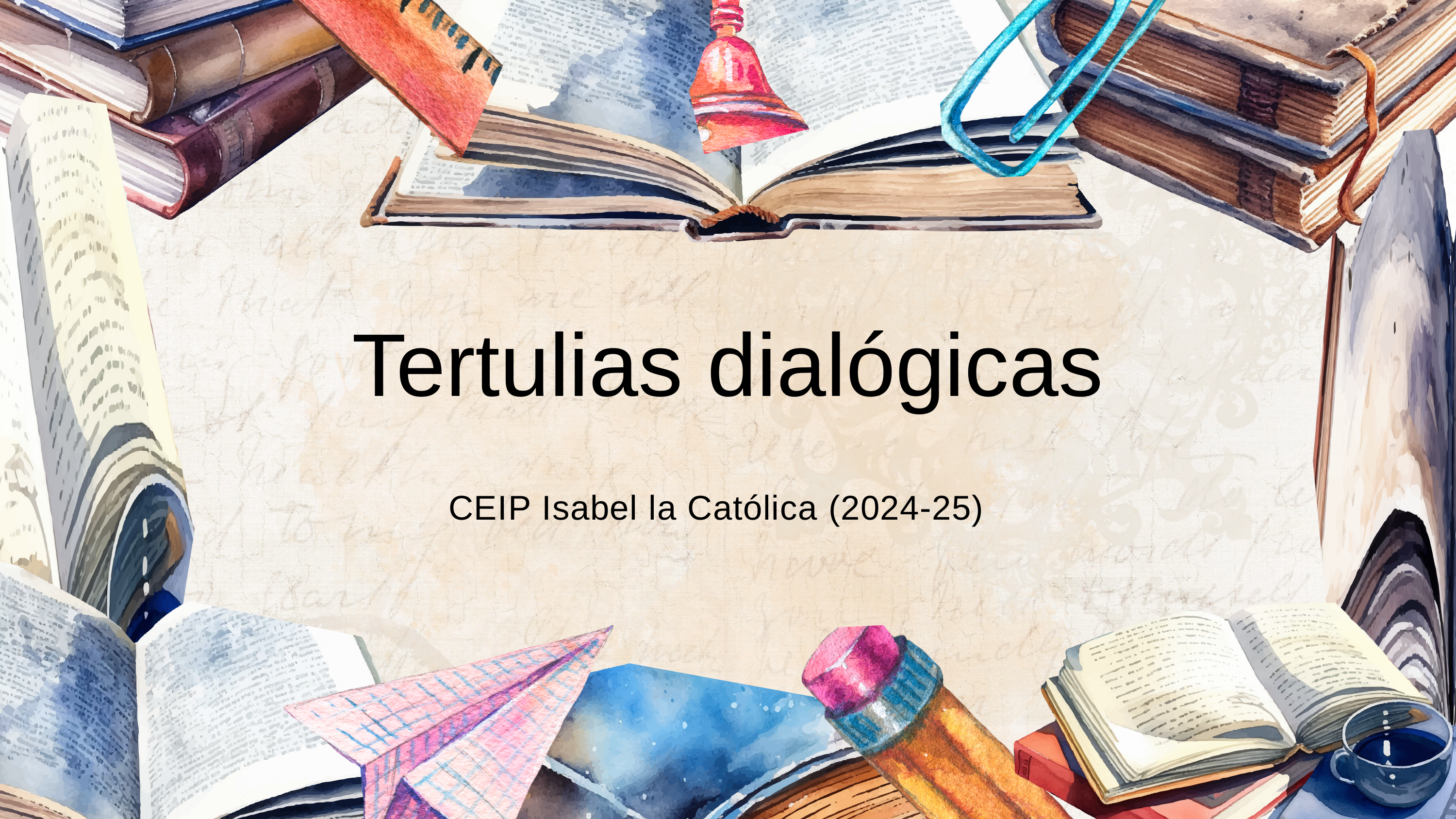

Tertulias dialógicas

CEIP Isabel la Católica (2024-25)